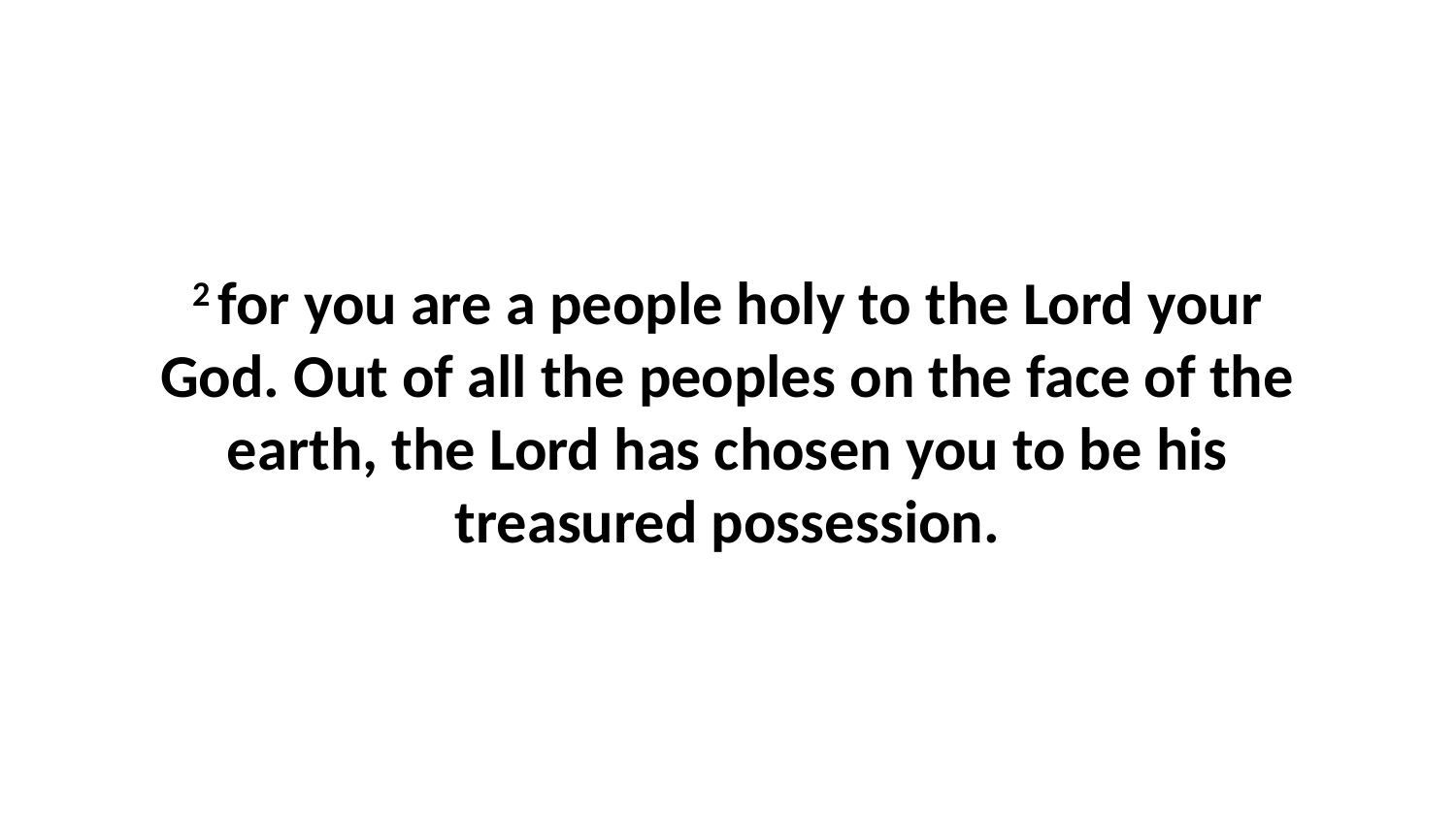

2 for you are a people holy to the Lord your God. Out of all the peoples on the face of the earth, the Lord has chosen you to be his treasured possession.